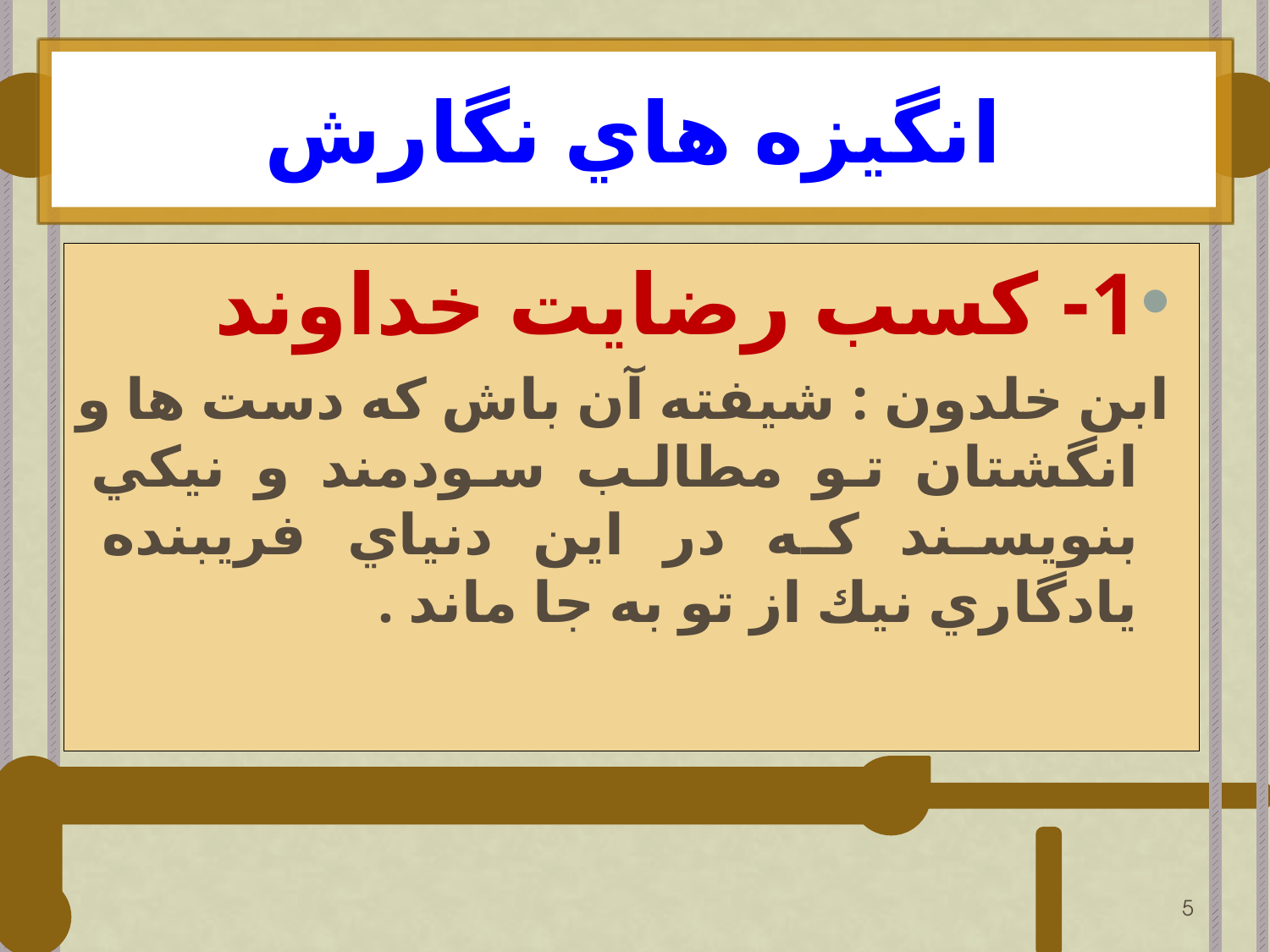

# انگيزه هاي نگارش
1- كسب رضايت خداوند
ابن خلدون : شيفته آن باش كه دست ها و انگشتان تو مطالب سودمند و نيكي بنويسند كه در اين دنياي فريبنده يادگاري نيك از تو به جا ماند .
5